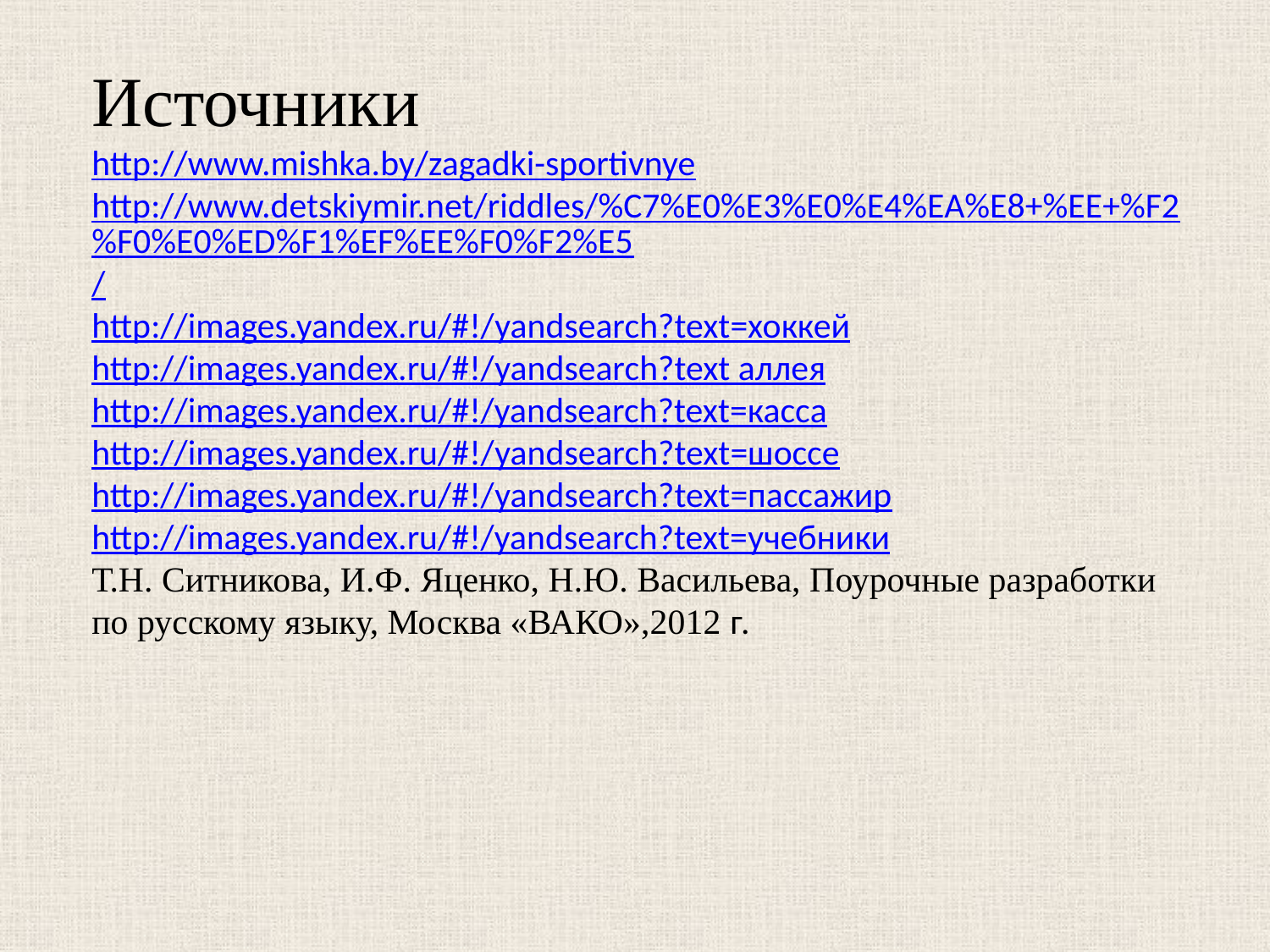

Источники
http://www.mishka.by/zagadki-sportivnye
http://www.detskiymir.net/riddles/%C7%E0%E3%E0%E4%EA%E8+%EE+%F2%F0%E0%ED%F1%EF%EE%F0%F2%E5/
http://images.yandex.ru/#!/yandsearch?text=хоккей
http://images.yandex.ru/#!/yandsearch?text аллея
http://images.yandex.ru/#!/yandsearch?text=касса
http://images.yandex.ru/#!/yandsearch?text=шоссе
http://images.yandex.ru/#!/yandsearch?text=пассажир
http://images.yandex.ru/#!/yandsearch?text=учебники
Т.Н. Ситникова, И.Ф. Яценко, Н.Ю. Васильева, Поурочные разработки по русскому языку, Москва «ВАКО»,2012 г.